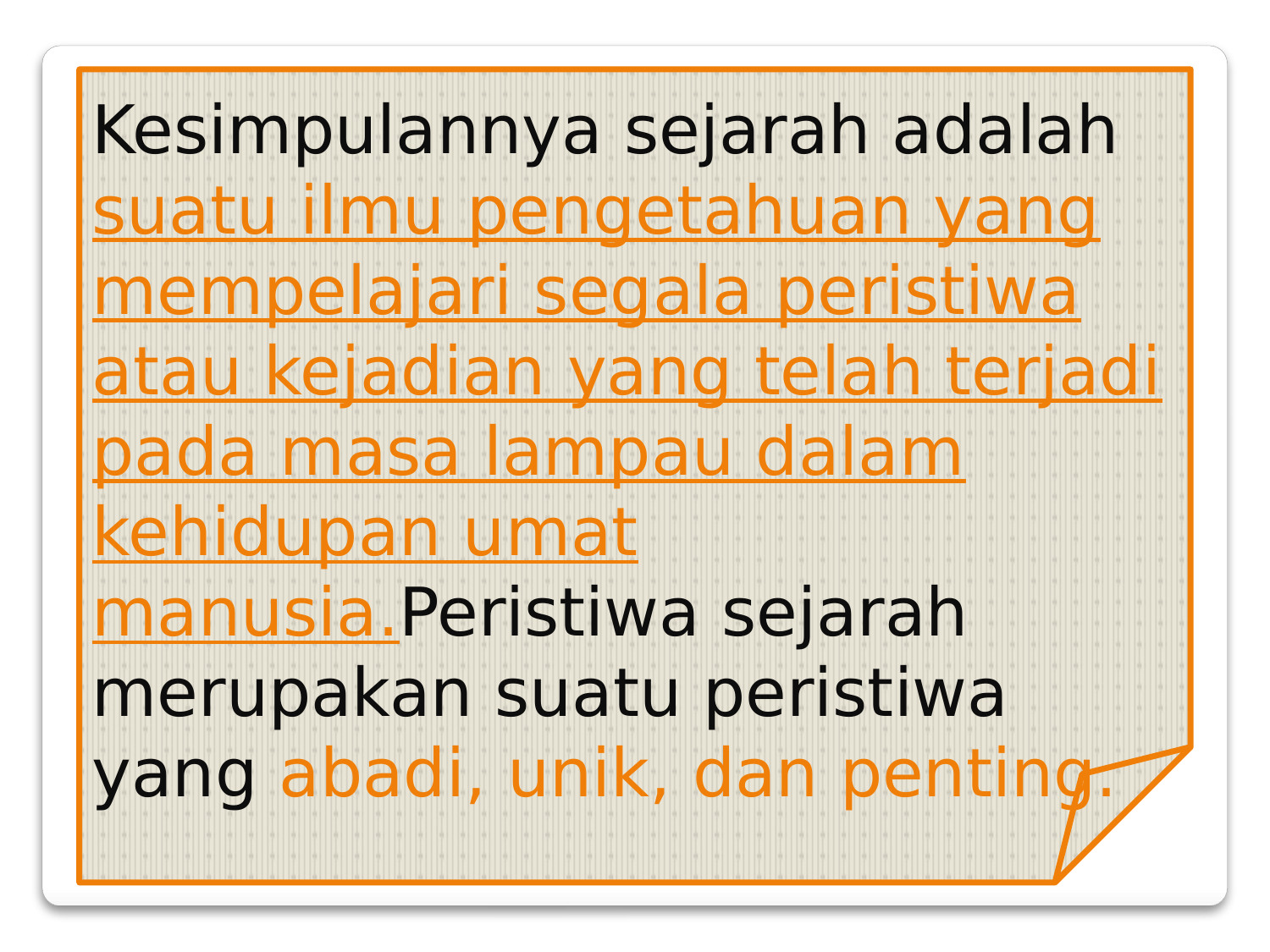

Kesimpulannya sejarah adalah suatu ilmu pengetahuan yang mempelajari segala peristiwa atau kejadian yang telah terjadi pada masa lampau dalam kehidupan umat manusia.Peristiwa sejarah merupakan suatu peristiwa yang abadi, unik, dan penting.